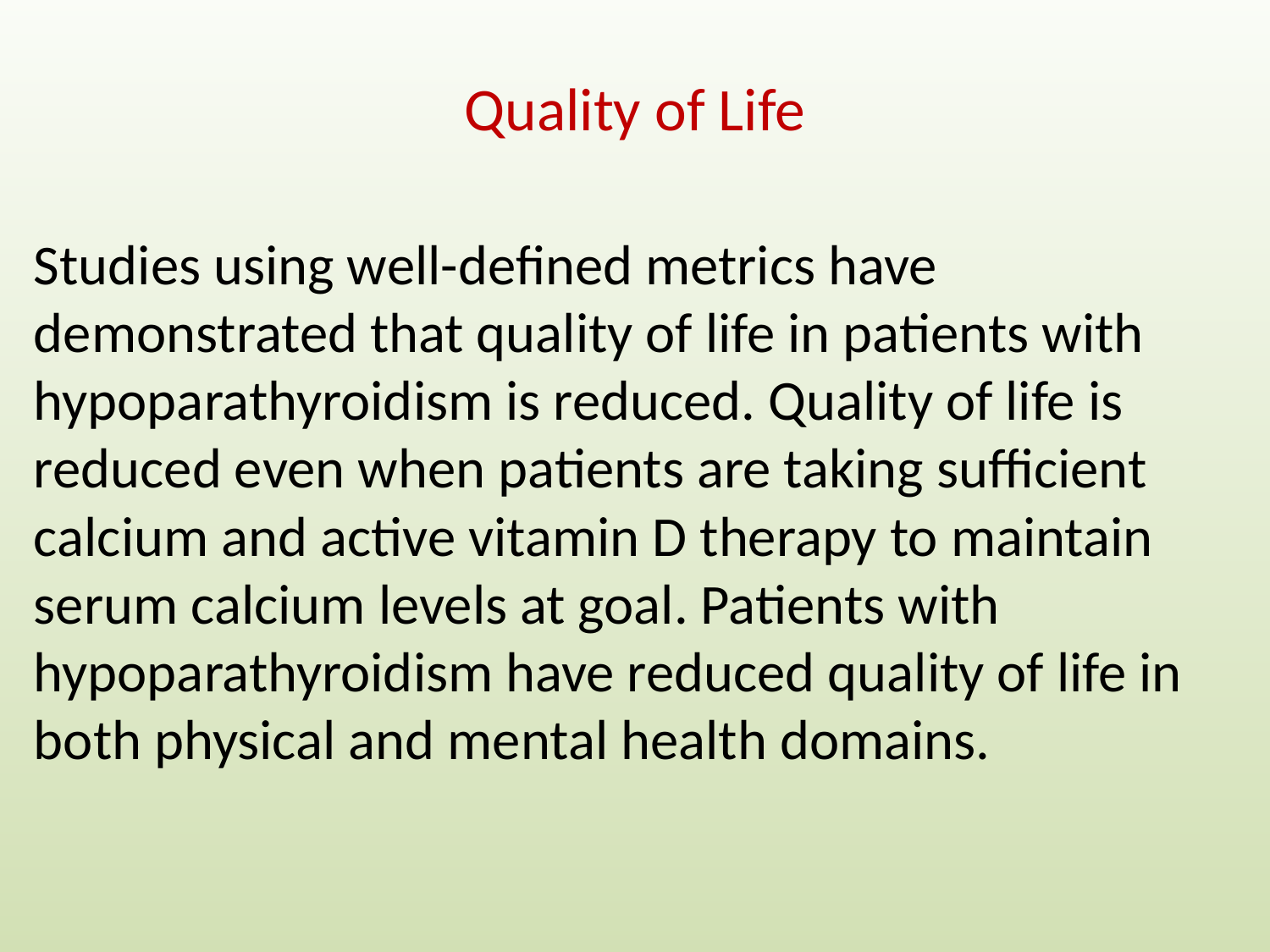

# Quality of Life
Studies using well-defined metrics have demonstrated that quality of life in patients with hypoparathyroidism is reduced. Quality of life is reduced even when patients are taking sufficient calcium and active vitamin D therapy to maintain serum calcium levels at goal. Patients with hypoparathyroidism have reduced quality of life in both physical and mental health domains.